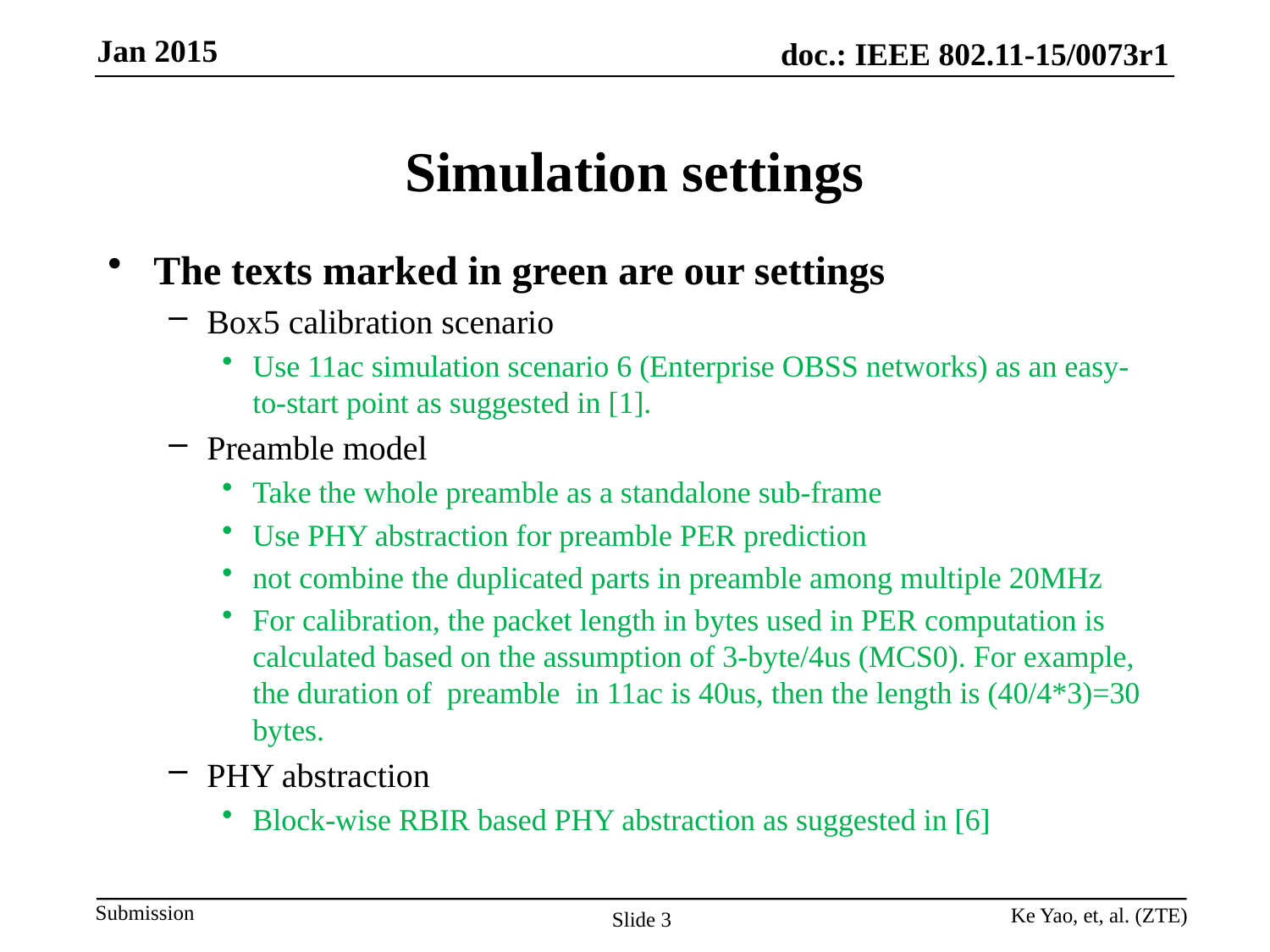

# Simulation settings
The texts marked in green are our settings
Box5 calibration scenario
Use 11ac simulation scenario 6 (Enterprise OBSS networks) as an easy-to-start point as suggested in [1].
Preamble model
Take the whole preamble as a standalone sub-frame
Use PHY abstraction for preamble PER prediction
not combine the duplicated parts in preamble among multiple 20MHz
For calibration, the packet length in bytes used in PER computation is  calculated based on the assumption of 3-byte/4us (MCS0). For example, the duration of  preamble  in 11ac is 40us, then the length is (40/4*3)=30 bytes.
PHY abstraction
Block-wise RBIR based PHY abstraction as suggested in [6]
Ke Yao, et, al. (ZTE)
Slide 3